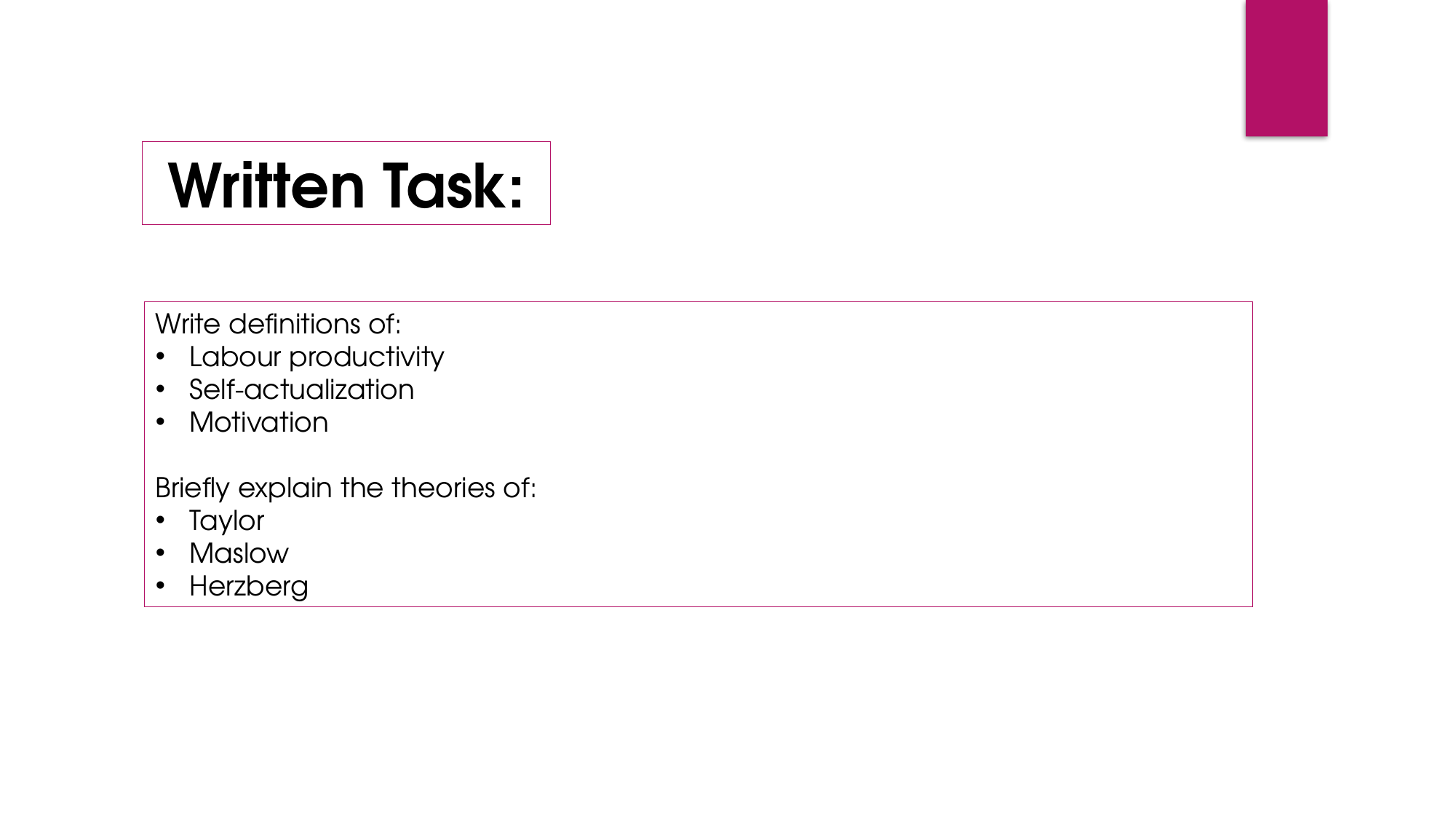

Written Task:
Write definitions of:
Labour productivity
Self-actualization
Motivation

Briefly explain the theories of:
Taylor
Maslow
Herzberg